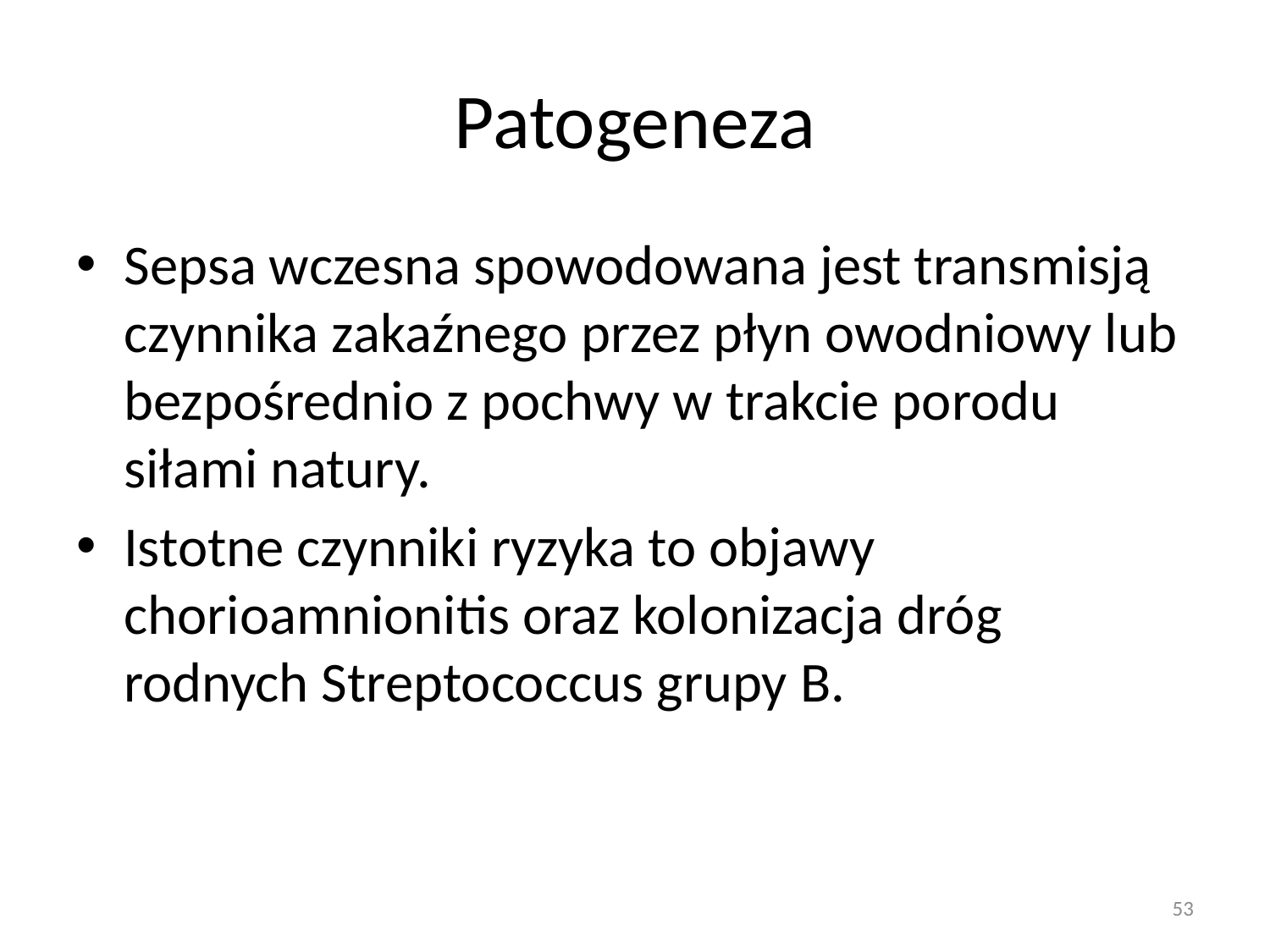

# Patogeneza
Sepsa wczesna spowodowana jest transmisją czynnika zakaźnego przez płyn owodniowy lub bezpośrednio z pochwy w trakcie porodu siłami natury.
Istotne czynniki ryzyka to objawy chorioamnionitis oraz kolonizacja dróg rodnych Streptococcus grupy B.

53